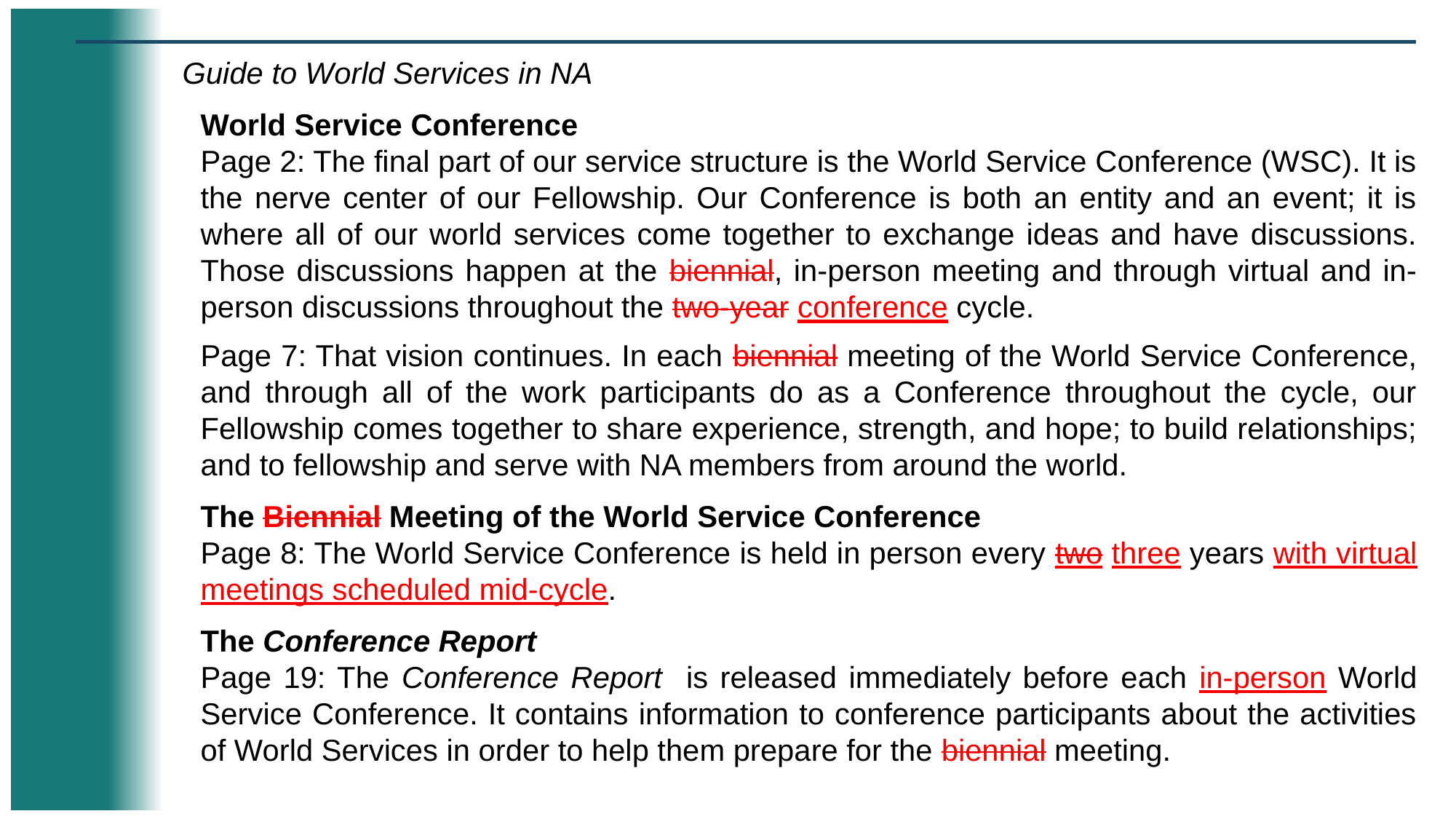

Guide to World Services in NA
World Service Conference
Page 2: The final part of our service structure is the World Service Conference (WSC). It is the nerve center of our Fellowship. Our Conference is both an entity and an event; it is where all of our world services come together to exchange ideas and have discussions. Those discussions happen at the biennial, in-person meeting and through virtual and in-person discussions throughout the two-year conference cycle.
Page 7: That vision continues. In each biennial meeting of the World Service Conference, and through all of the work participants do as a Conference throughout the cycle, our Fellowship comes together to share experience, strength, and hope; to build relationships; and to fellowship and serve with NA members from around the world.
The Biennial Meeting of the World Service Conference
Page 8: The World Service Conference is held in person every two three years with virtual meetings scheduled mid-cycle.
The Conference Report
Page 19: The Conference Report  is released immediately before each in-person World Service Conference. It contains information to conference participants about the activities of World Services in order to help them prepare for the biennial meeting.